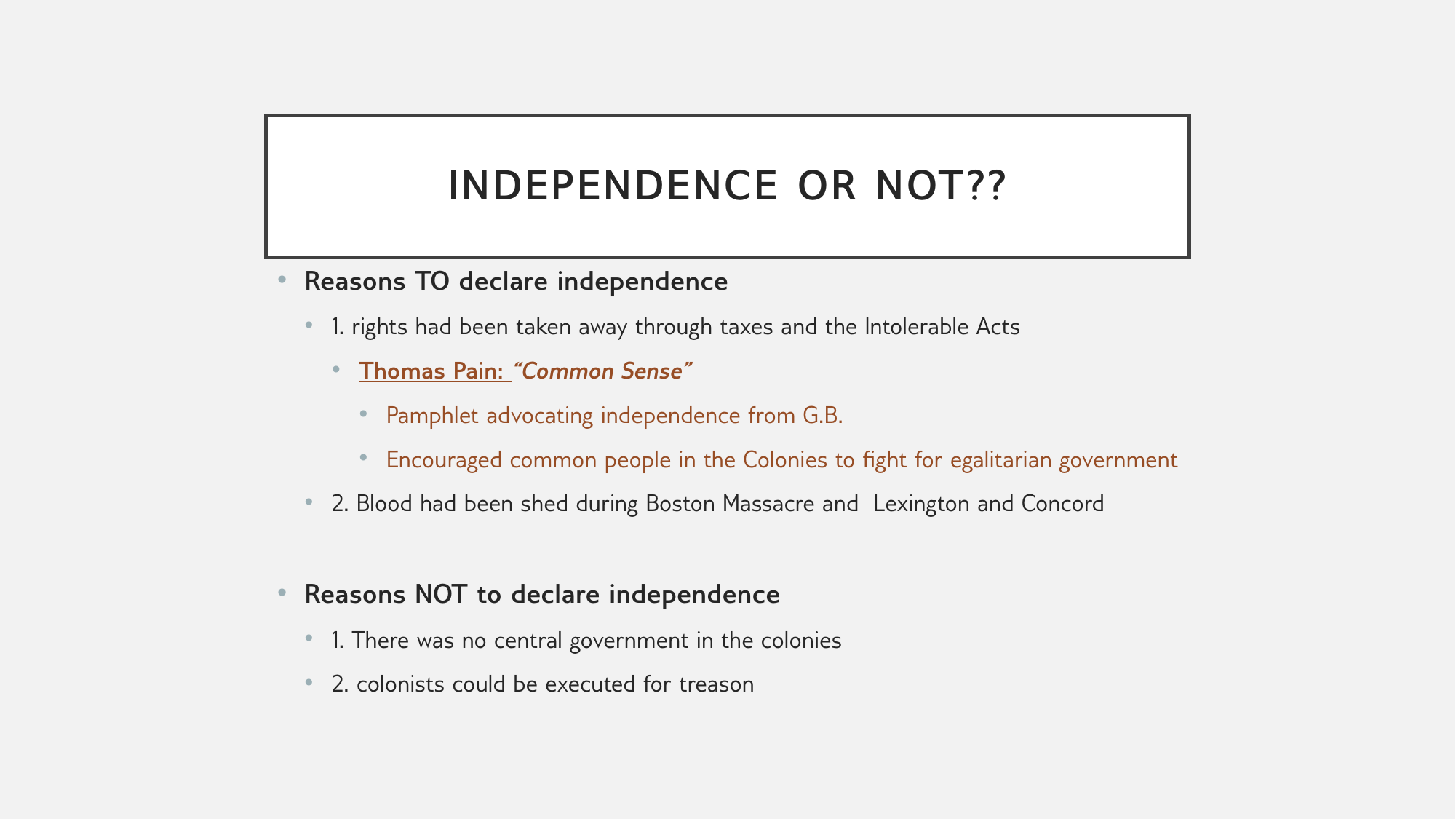

# Independence or not??
Reasons TO declare independence
1. rights had been taken away through taxes and the Intolerable Acts
Thomas Pain: “Common Sense”
Pamphlet advocating independence from G.B.
Encouraged common people in the Colonies to fight for egalitarian government
2. Blood had been shed during Boston Massacre and  Lexington and Concord

Reasons NOT to declare independence
1. There was no central government in the colonies
2. colonists could be executed for treason